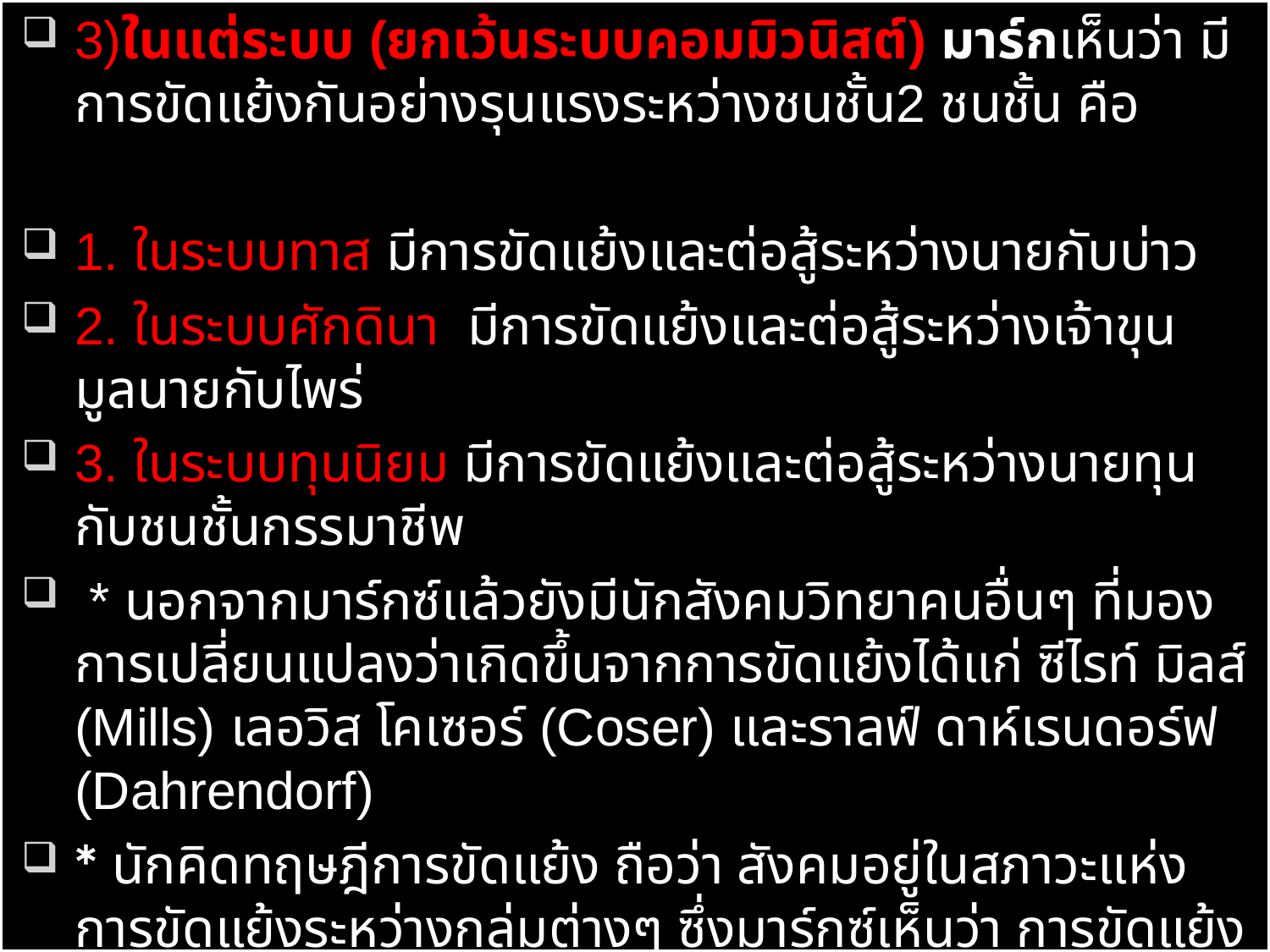

3)ในแต่ระบบ (ยกเว้นระบบคอมมิวนิสต์) มาร์กเห็นว่า มีการขัดแย้งกันอย่างรุนแรงระหว่างชนชั้น2 ชนชั้น คือ

1. ในระบบทาส มีการขัดแย้งและต่อสู้ระหว่างนายกับบ่าว
2. ในระบบศักดินา  มีการขัดแย้งและต่อสู้ระหว่างเจ้าขุนมูลนายกับไพร่
3. ในระบบทุนนิยม มีการขัดแย้งและต่อสู้ระหว่างนายทุนกับชนชั้นกรรมาชีพ
 * นอกจากมาร์กซ์แล้วยังมีนักสังคมวิทยาคนอื่นๆ ที่มองการเปลี่ยนแปลงว่าเกิดขึ้นจากการขัดแย้งได้แก่ ซีไรท์ มิลส์ (Mills) เลอวิส โคเซอร์ (Coser) และราลฟ์ ดาห์เรนดอร์ฟ (Dahrendorf)
* นักคิดทฤษฎีการขัดแย้ง ถือว่า สังคมอยู่ในสภาวะแห่งการขัดแย้งระหว่างกลุ่มต่างๆ ซึ่งมาร์กซ์เห็นว่า การขัดแย้งเกิดขึ้นระหว่างชนชั้นต่างๆ ส่วนนักคิดแนวการหน้าที่เชื่อว่าสังคมโดยปกติมีสภาพสมดุล